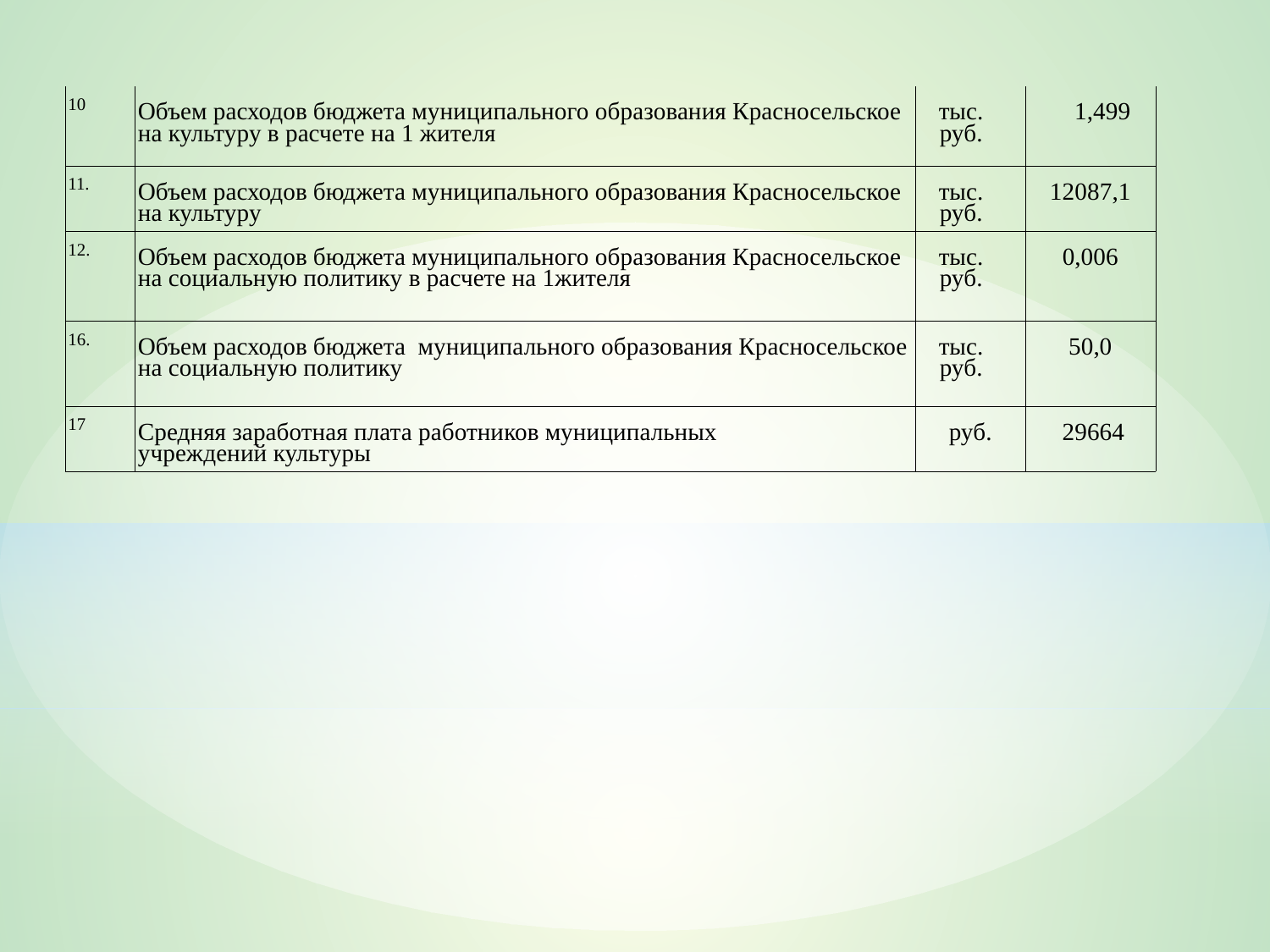

| 10 | Объем расходов бюджета муниципального образования Красносельское на культуру в расчете на 1 жителя | тыс. руб. | 1,499 |
| --- | --- | --- | --- |
| 11. | Объем расходов бюджета муниципального образования Красносельское на культуру | тыс. руб. | 12087,1 |
| 12. | Объем расходов бюджета муниципального образования Красносельское на социальную политику в расчете на 1жителя | тыс. руб. | 0,006 |
| 16. | Объем расходов бюджета муниципального образования Красносельское на социальную политику | тыс. руб. | 50,0 |
| 17 | Средняя заработная плата работников муниципальных учреждений культуры | руб. | 29664 |